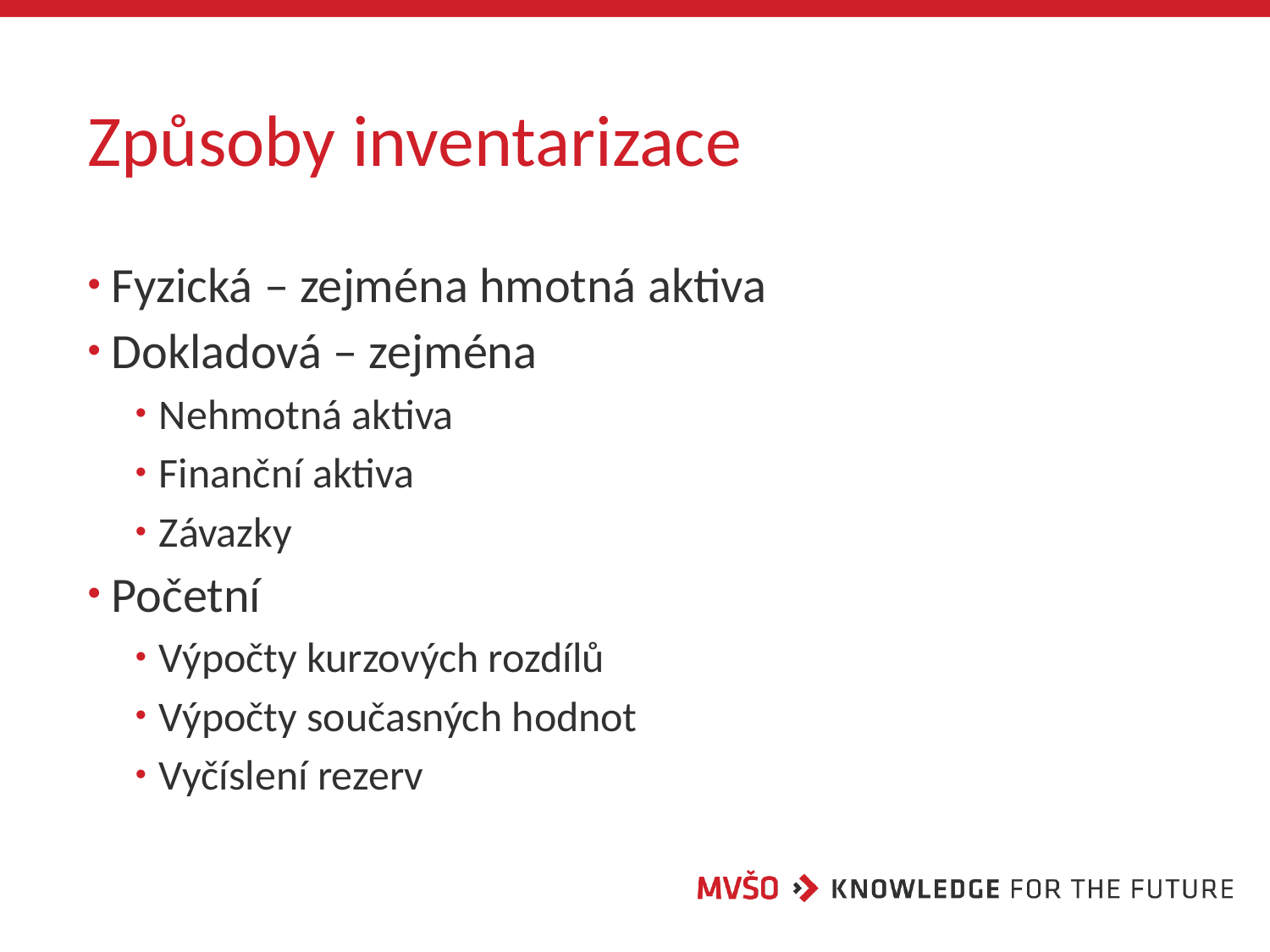

# Způsoby inventarizace
Fyzická – zejména hmotná aktiva
Dokladová – zejména
Nehmotná aktiva
Finanční aktiva
Závazky
Početní
Výpočty kurzových rozdílů
Výpočty současných hodnot
Vyčíslení rezerv